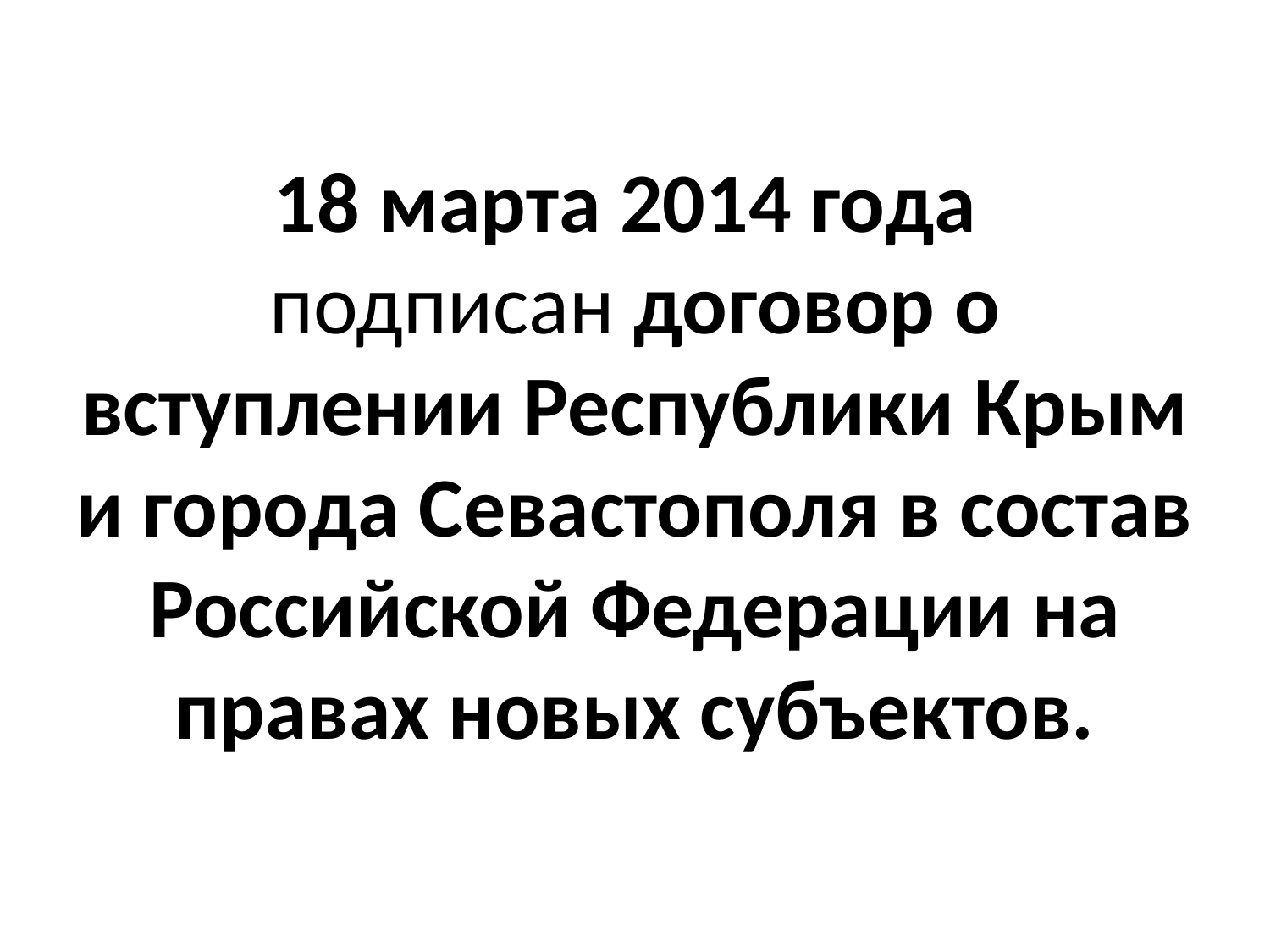

# 18 марта 2014 года подписан договор о вступлении Республики Крым и города Севастополя в состав Российской Федерации на правах новых субъектов.